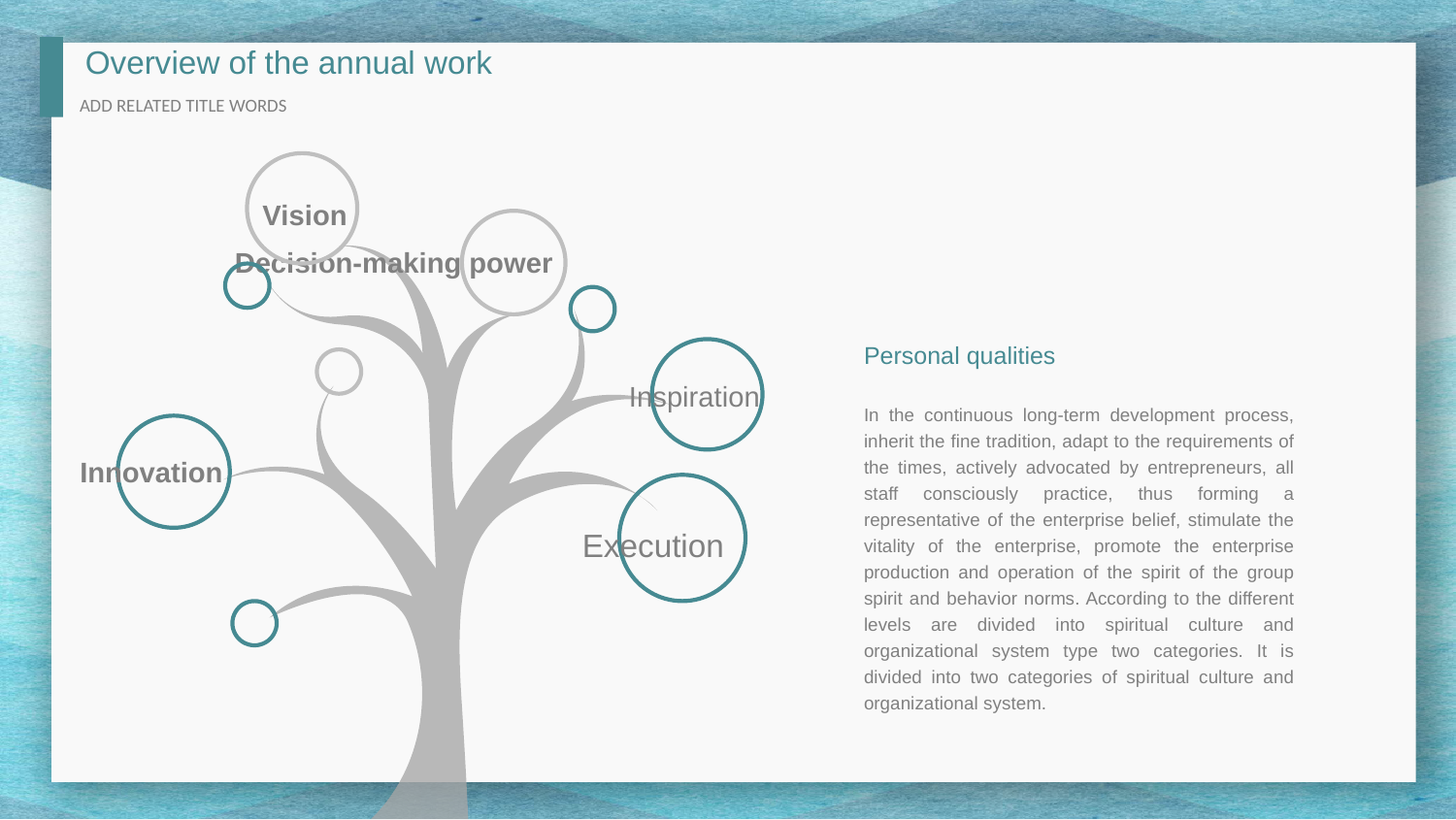

Overview of the annual work
ADD RELATED TITLE WORDS

Vision

Decision-making power

Personal qualities

Inspiration

In the continuous long-term development process, inherit the fine tradition, adapt to the requirements of the times, actively advocated by entrepreneurs, all staff consciously practice, thus forming a representative of the enterprise belief, stimulate the vitality of the enterprise, promote the enterprise production and operation of the spirit of the group spirit and behavior norms. According to the different levels are divided into spiritual culture and organizational system type two categories. It is divided into two categories of spiritual culture and organizational system.

Innovation

Execution